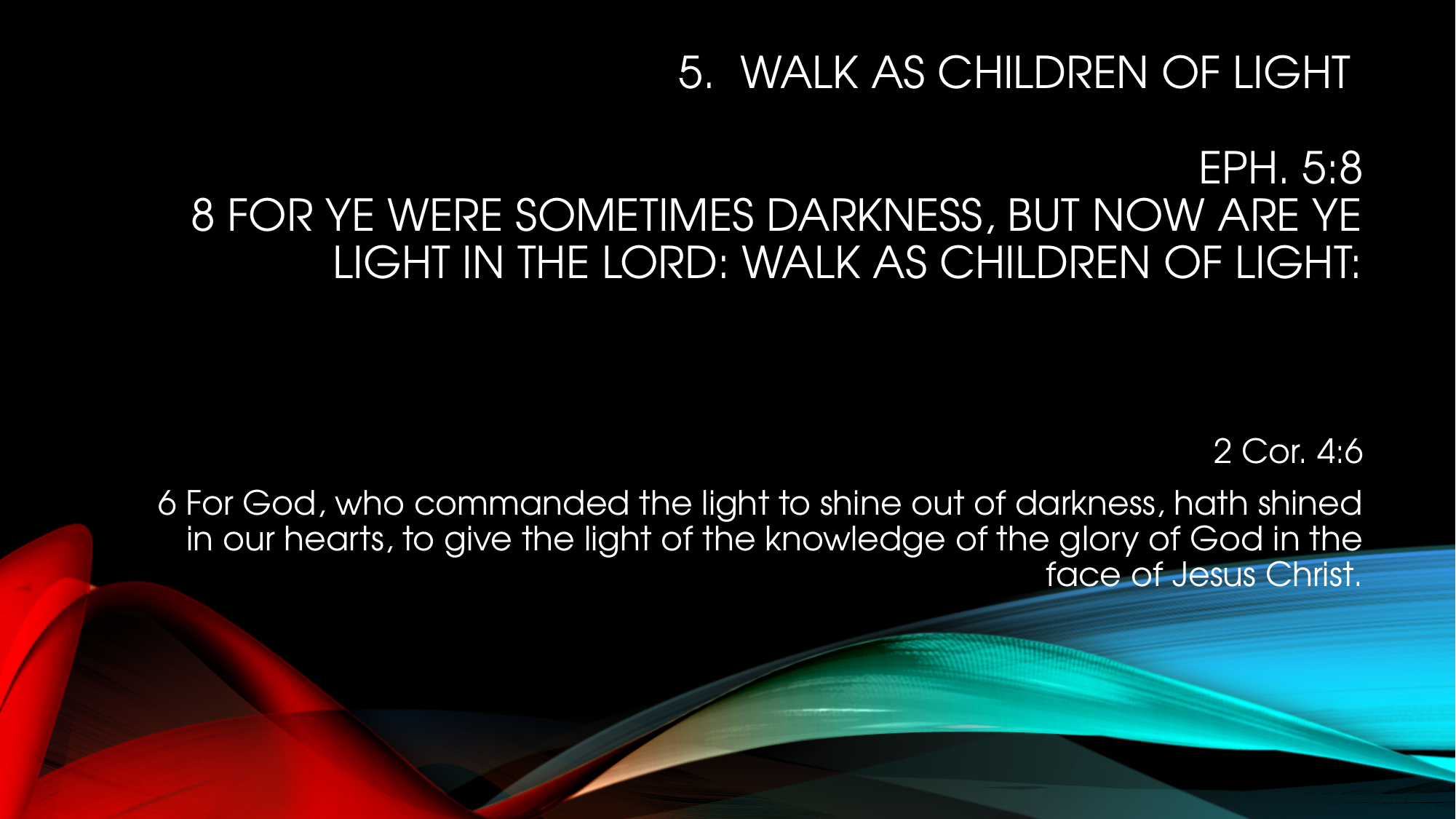

# Walk as children of light

Eph. 5:8
8 For ye were sometimes darkness, but now are ye light in the Lord: walk as children of light:
2 Cor. 4:6
6 For God, who commanded the light to shine out of darkness, hath shined in our hearts, to give the light of the knowledge of the glory of God in the face of Jesus Christ.